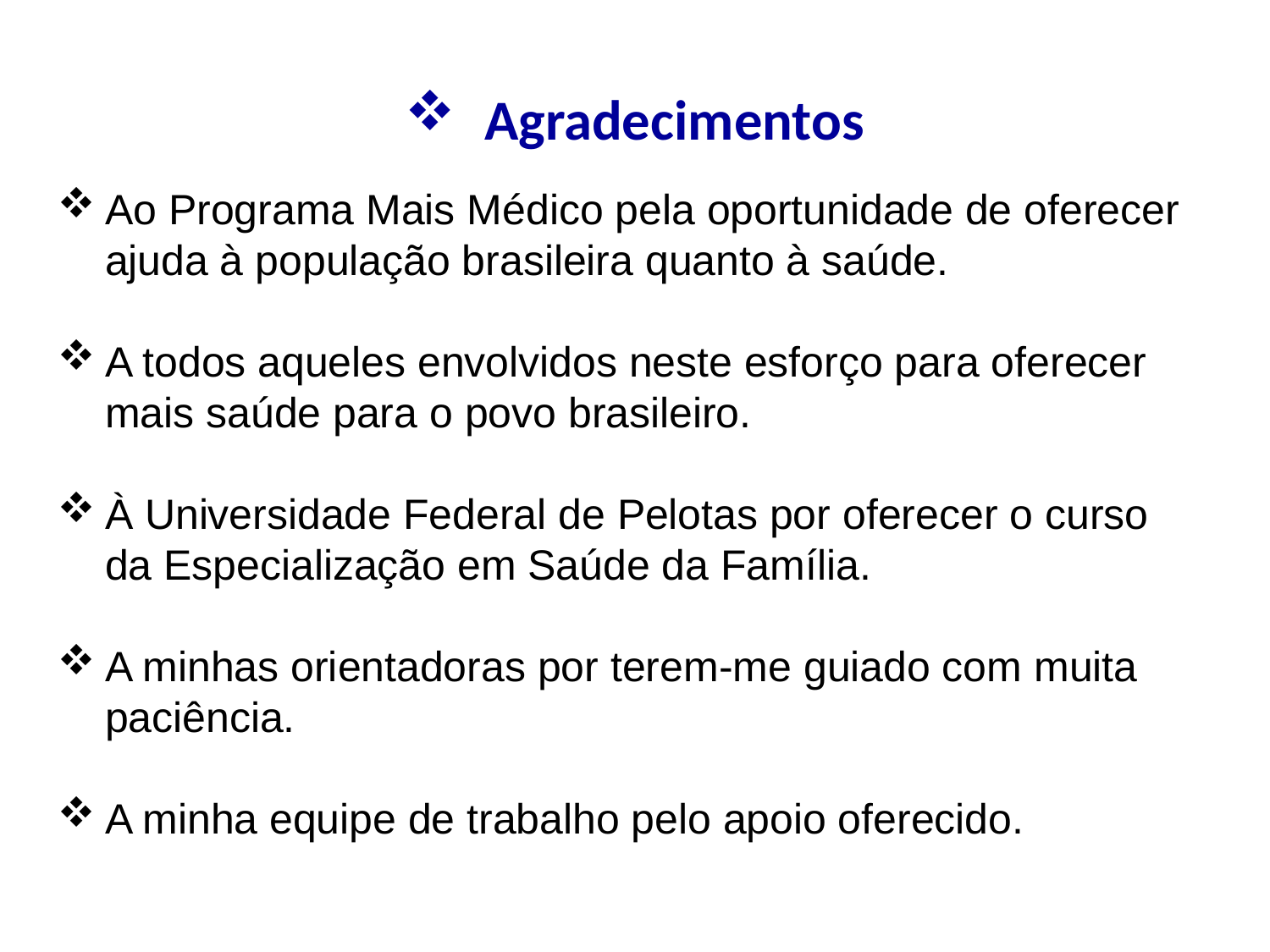

# Agradecimentos
Ao Programa Mais Médico pela oportunidade de oferecer ajuda à população brasileira quanto à saúde.

A todos aqueles envolvidos neste esforço para oferecer mais saúde para o povo brasileiro.

À Universidade Federal de Pelotas por oferecer o curso da Especialização em Saúde da Família.

A minhas orientadoras por terem-me guiado com muita paciência.

A minha equipe de trabalho pelo apoio oferecido.